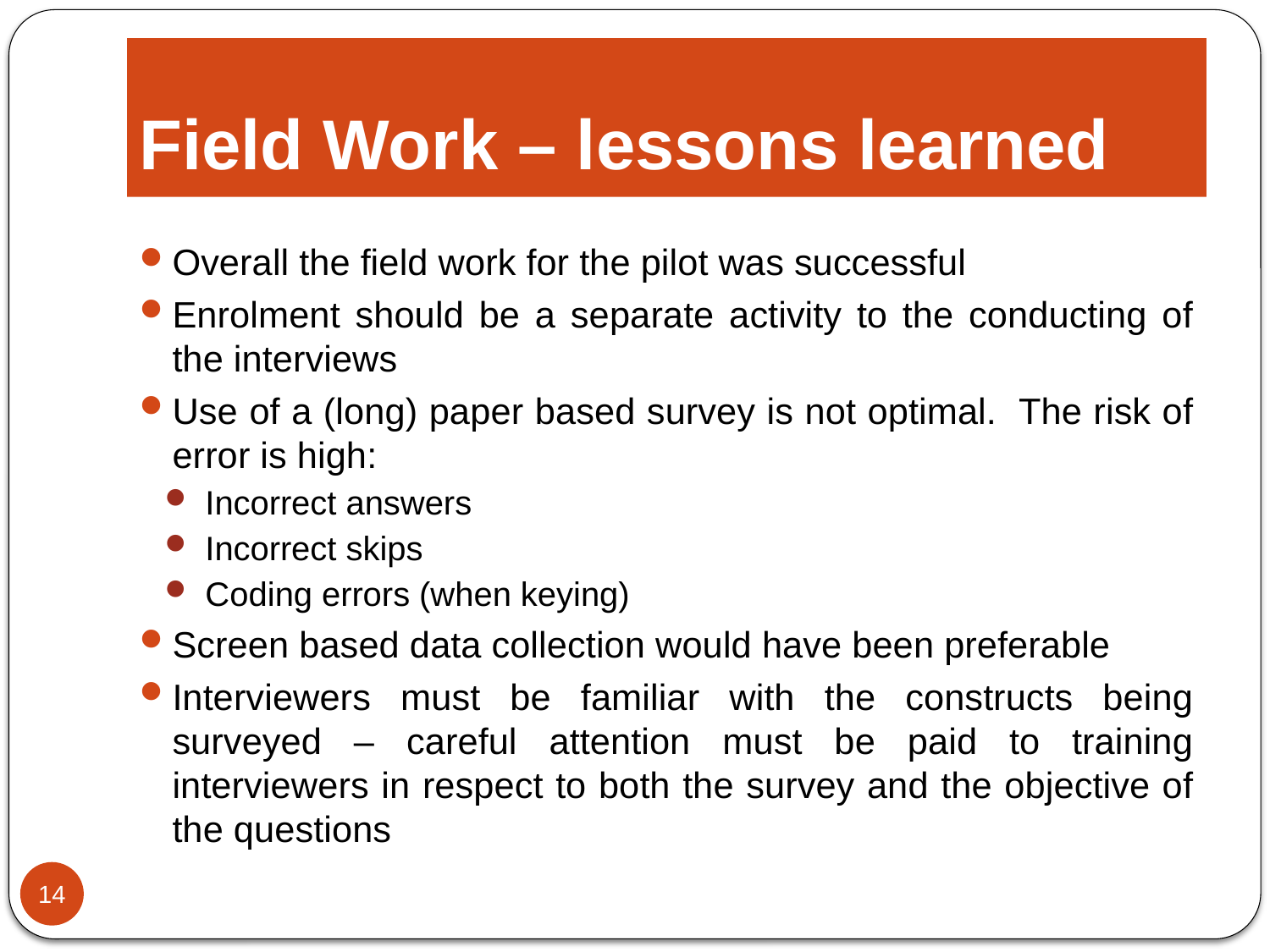

# Field Work – lessons learned
Overall the field work for the pilot was successful
Enrolment should be a separate activity to the conducting of the interviews
Use of a (long) paper based survey is not optimal.  The risk of error is high:
Incorrect answers
Incorrect skips
Coding errors (when keying)
Screen based data collection would have been preferable
Interviewers must be familiar with the constructs being surveyed – careful attention must be paid to training interviewers in respect to both the survey and the objective of the questions

14